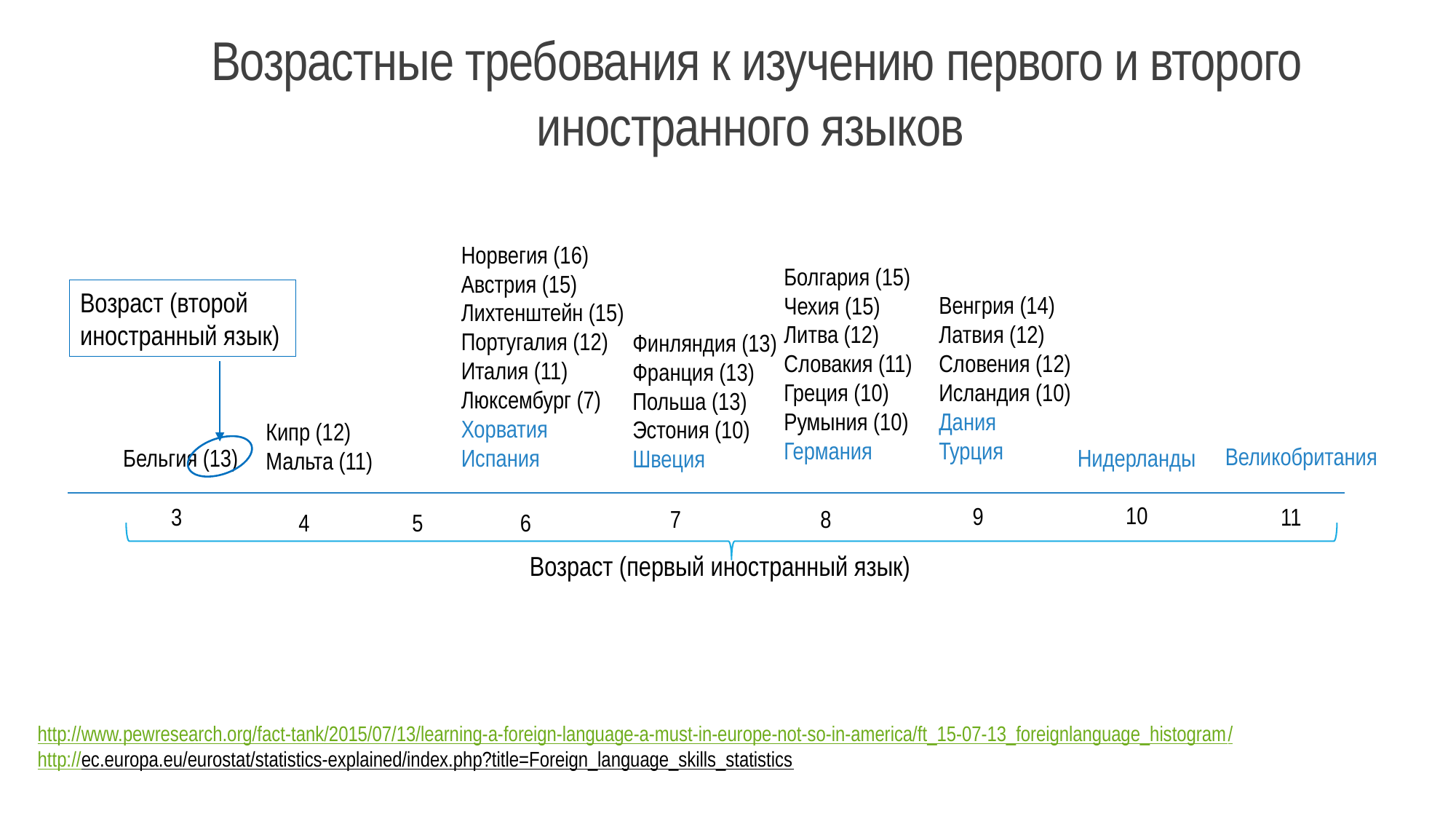

Возрастные требования к изучению первого и второго иностранного языков

Норвегия (16)
Австрия (15)
Лихтенштейн (15)
Португалия (12)
Италия (11)
Люксембург (7)
Хорватия
Испания
Болгария (15)
Чехия (15)
Литва (12)
Словакия (11)
Греция (10)
Румыния (10)
Германия
Венгрия (14)
Латвия (12)
Словения (12)
Исландия (10)
Дания
Турция
Финляндия (13)
Франция (13)
Польша (13)
Эстония (10)
Швеция
Кипр (12)
Мальта (11)
Великобритания
Бельгия (13)
Нидерланды
10
9
3
11
7
8
5
6
4
Возраст (второй иностранный язык)

Возраст (первый иностранный язык)
http://www.pewresearch.org/fact-tank/2015/07/13/learning-a-foreign-language-a-must-in-europe-not-so-in-america/ft_15-07-13_foreignlanguage_histogram/
http://ec.europa.eu/eurostat/statistics-explained/index.php?title=Foreign_language_skills_statistics